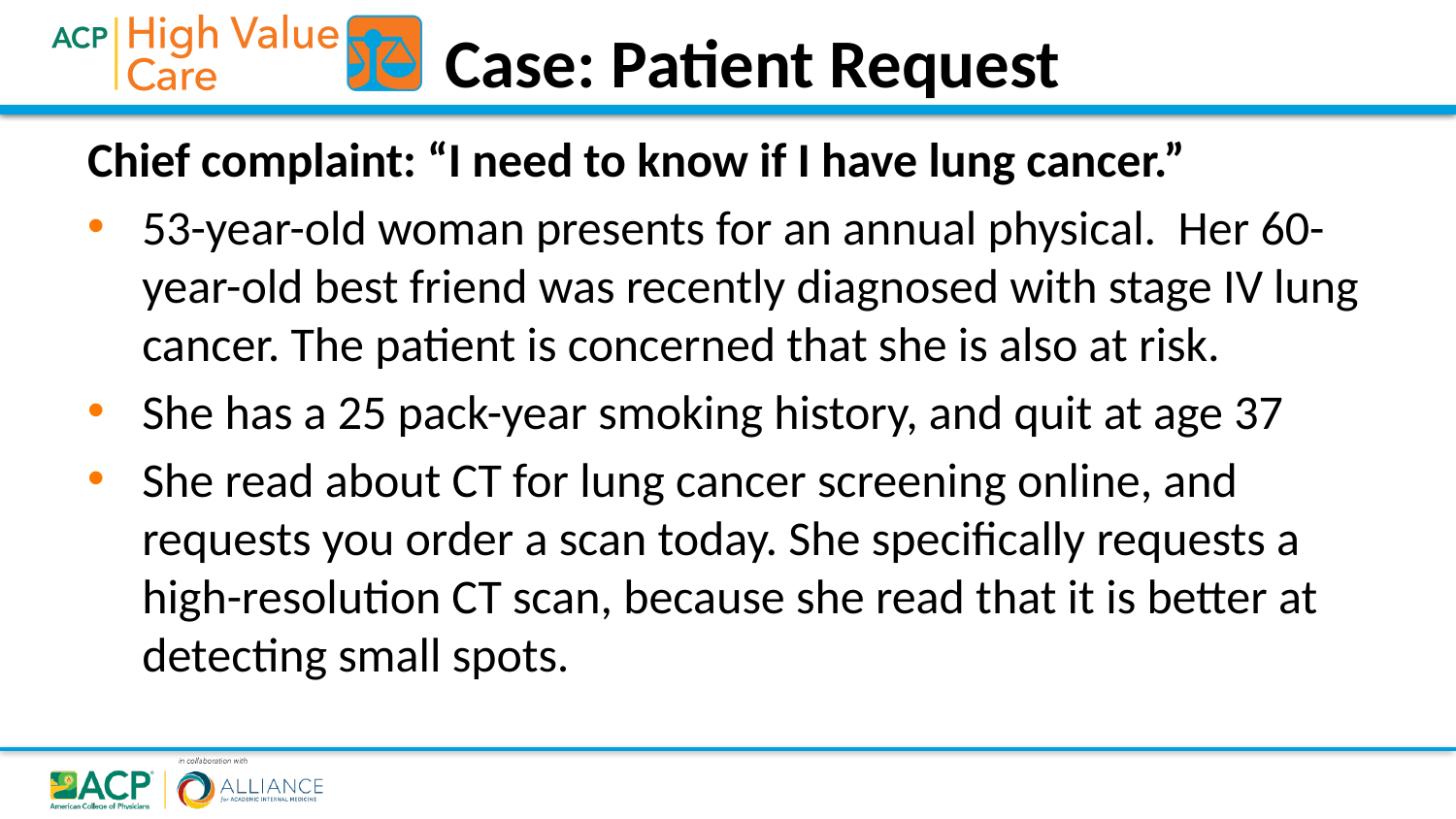

Case: Patient Request
Chief complaint: “I need to know if I have lung cancer.”
53-year-old woman presents for an annual physical.  Her 60-year-old best friend was recently diagnosed with stage IV lung cancer. The patient is concerned that she is also at risk.
She has a 25 pack-year smoking history, and quit at age 37
She read about CT for lung cancer screening online, and requests you order a scan today. She specifically requests a high-resolution CT scan, because she read that it is better at detecting small spots.